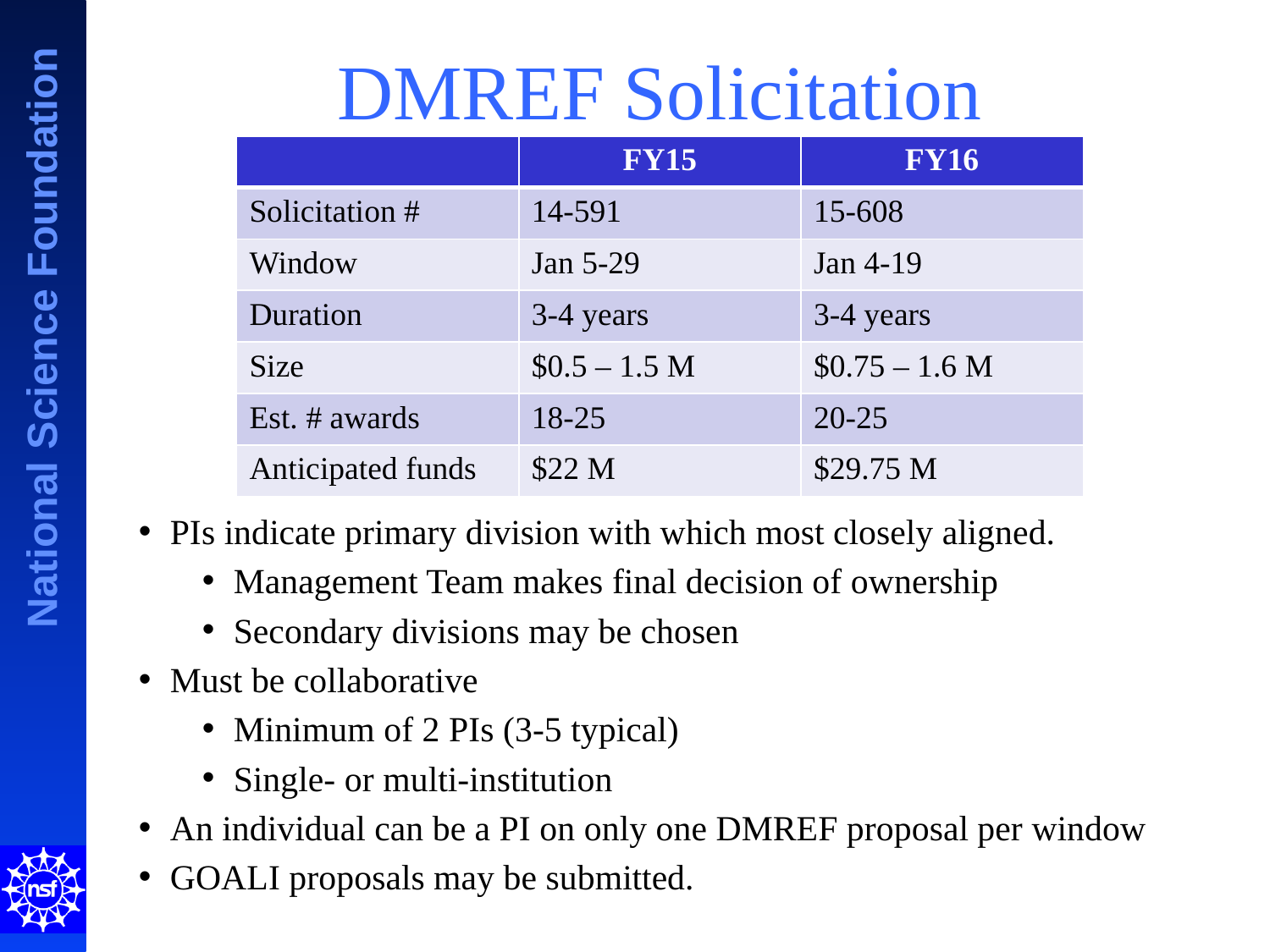

# DMREF Solicitation
|  | FY15 | FY16 |
| --- | --- | --- |
| Solicitation # | 14-591 | 15-608 |
| Window | Jan 5-29 | Jan 4-19 |
| Duration | 3-4 years | 3-4 years |
| Size | $0.5 – 1.5 M | $0.75 – 1.6 M |
| Est. # awards | 18-25 | 20-25 |
| Anticipated funds | $22 M | $29.75 M |
PIs indicate primary division with which most closely aligned.
Management Team makes final decision of ownership
Secondary divisions may be chosen
Must be collaborative
Minimum of 2 PIs (3-5 typical)
Single- or multi-institution
An individual can be a PI on only one DMREF proposal per window
GOALI proposals may be submitted.